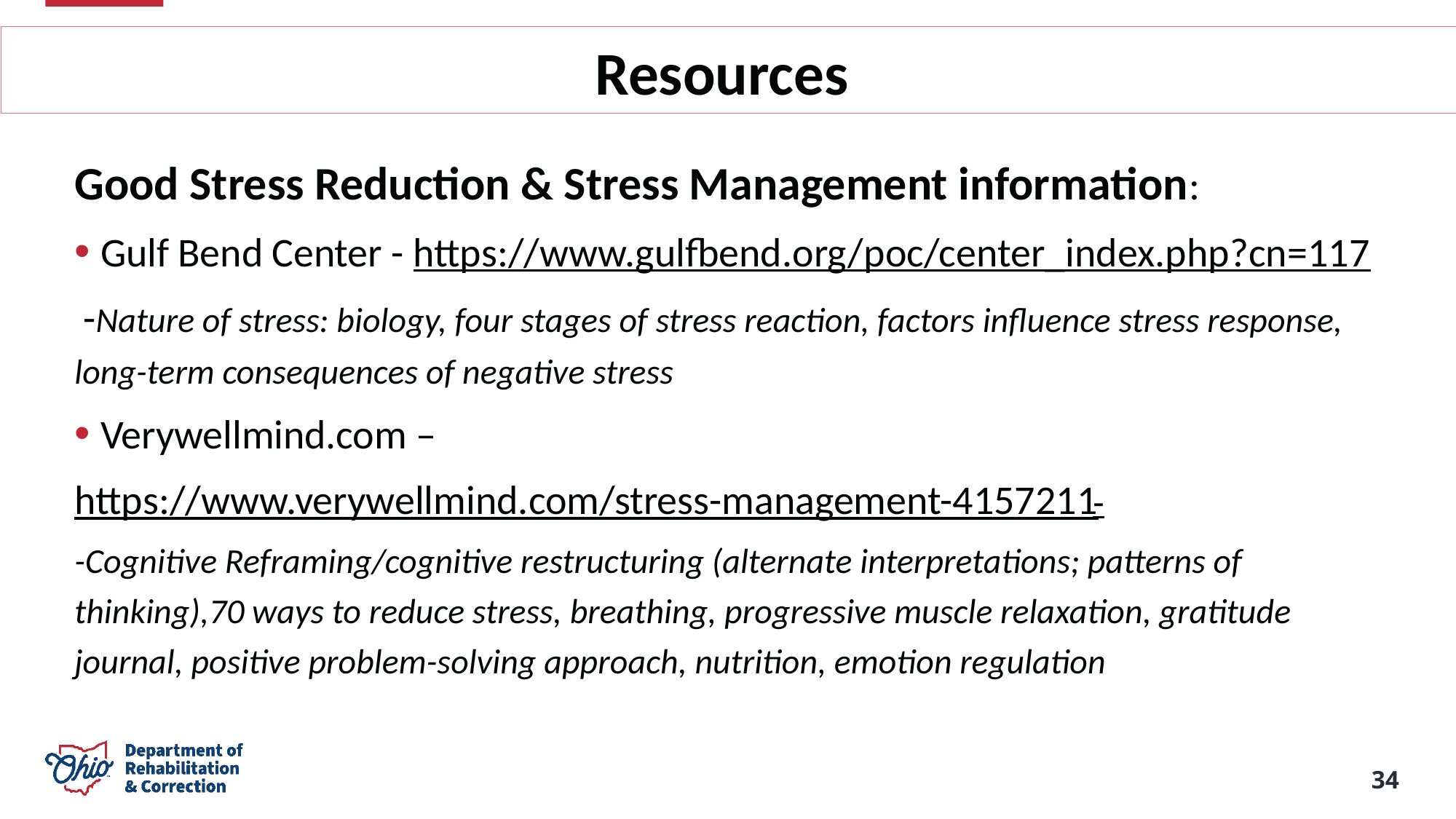

Resources
Good Stress Reduction & Stress Management information:
Gulf Bend Center - https://www.gulfbend.org/poc/center_index.php?cn=117
 -Nature of stress: biology, four stages of stress reaction, factors influence stress response, long-term consequences of negative stress
Verywellmind.com –
https://www.verywellmind.com/stress-management-4157211-
-Cognitive Reframing/cognitive restructuring (alternate interpretations; patterns of thinking),70 ways to reduce stress, breathing, progressive muscle relaxation, gratitude journal, positive problem-solving approach, nutrition, emotion regulation
34